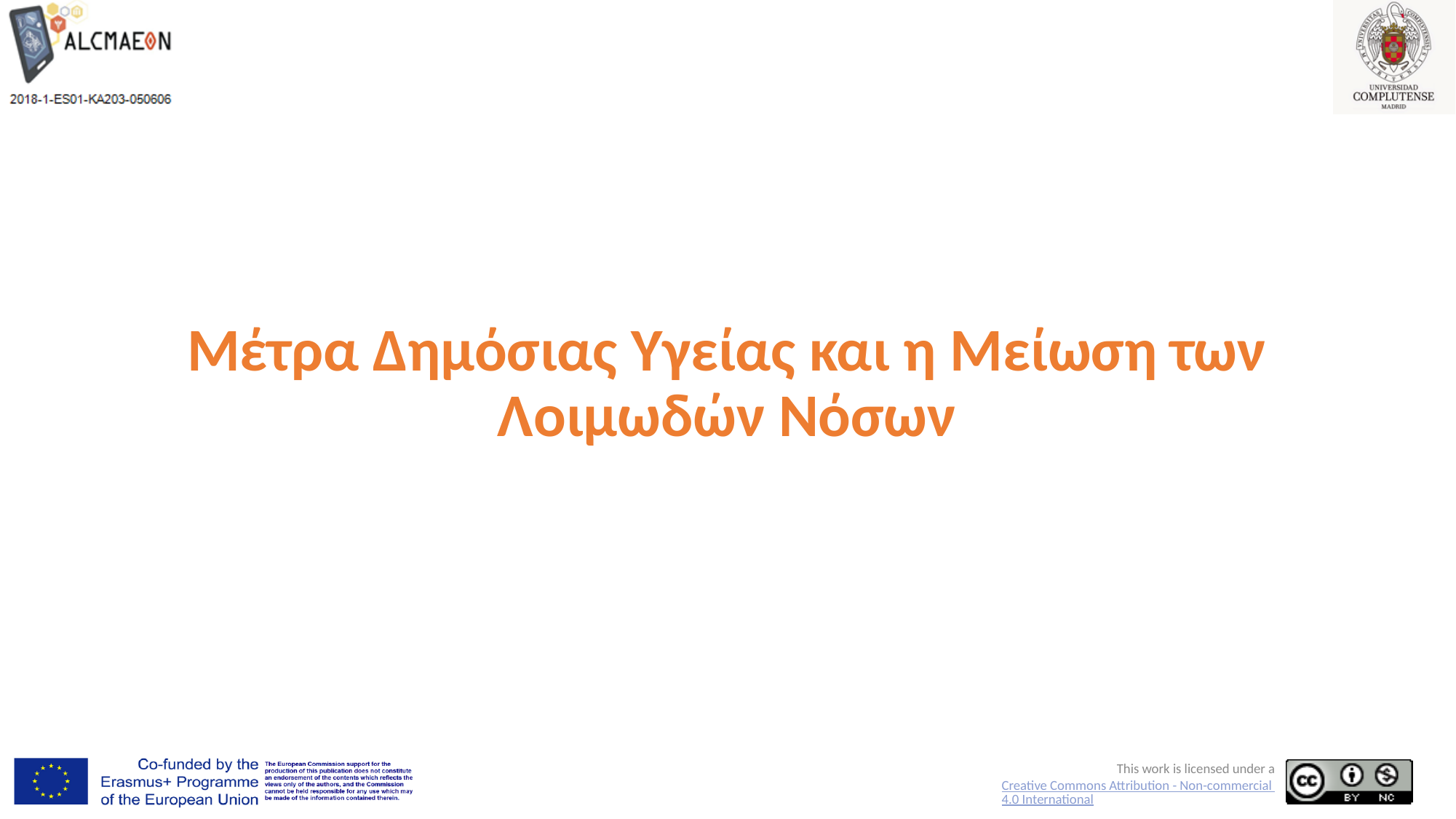

# Μέτρα Δημόσιας Υγείας και η Μείωση των Λοιμωδών Νόσων